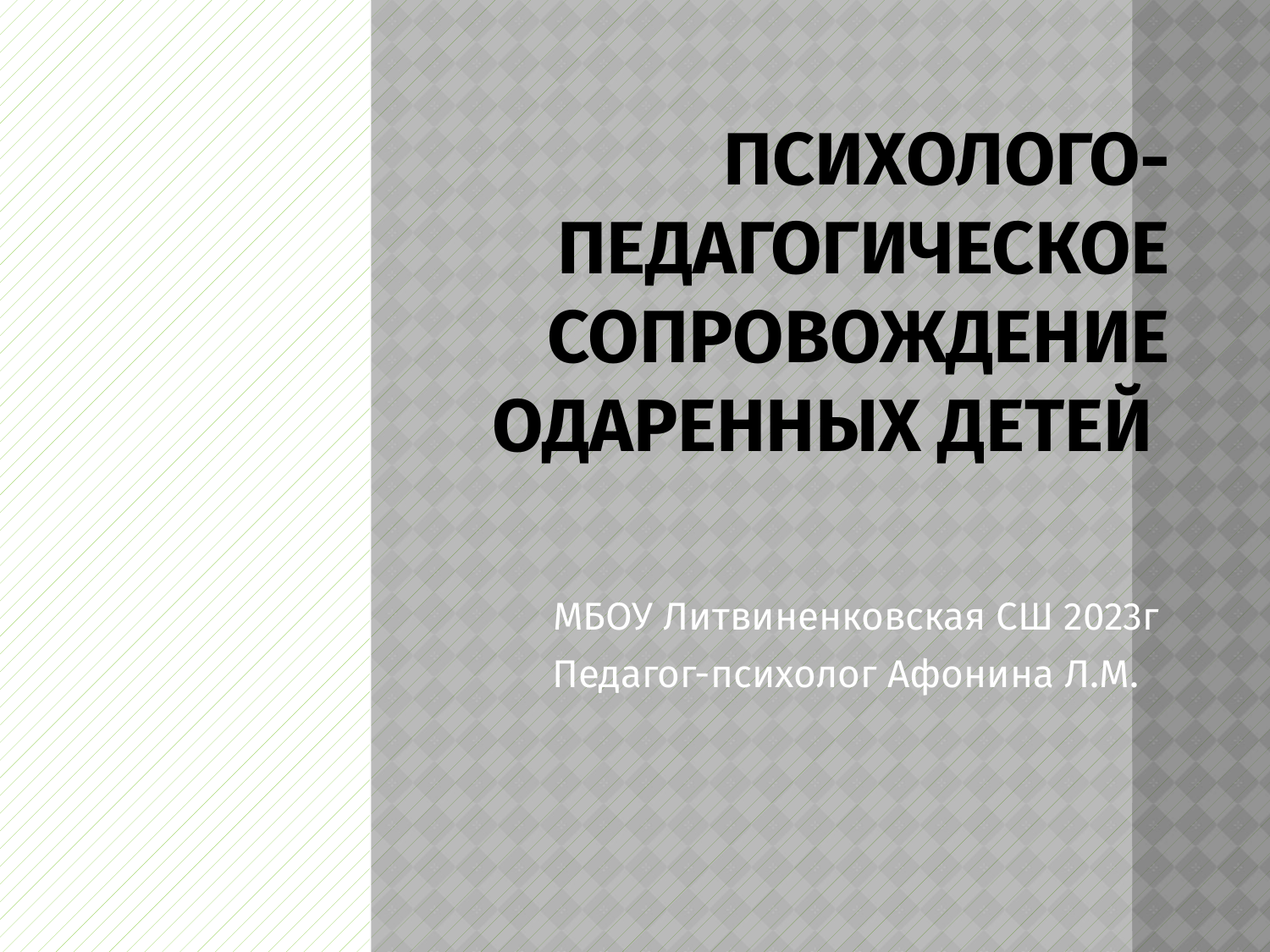

# Психолого-педагогическое сопровождение одаренных детей
 МБОУ Литвиненковская СШ 2023г
Педагог-психолог Афонина Л.М.